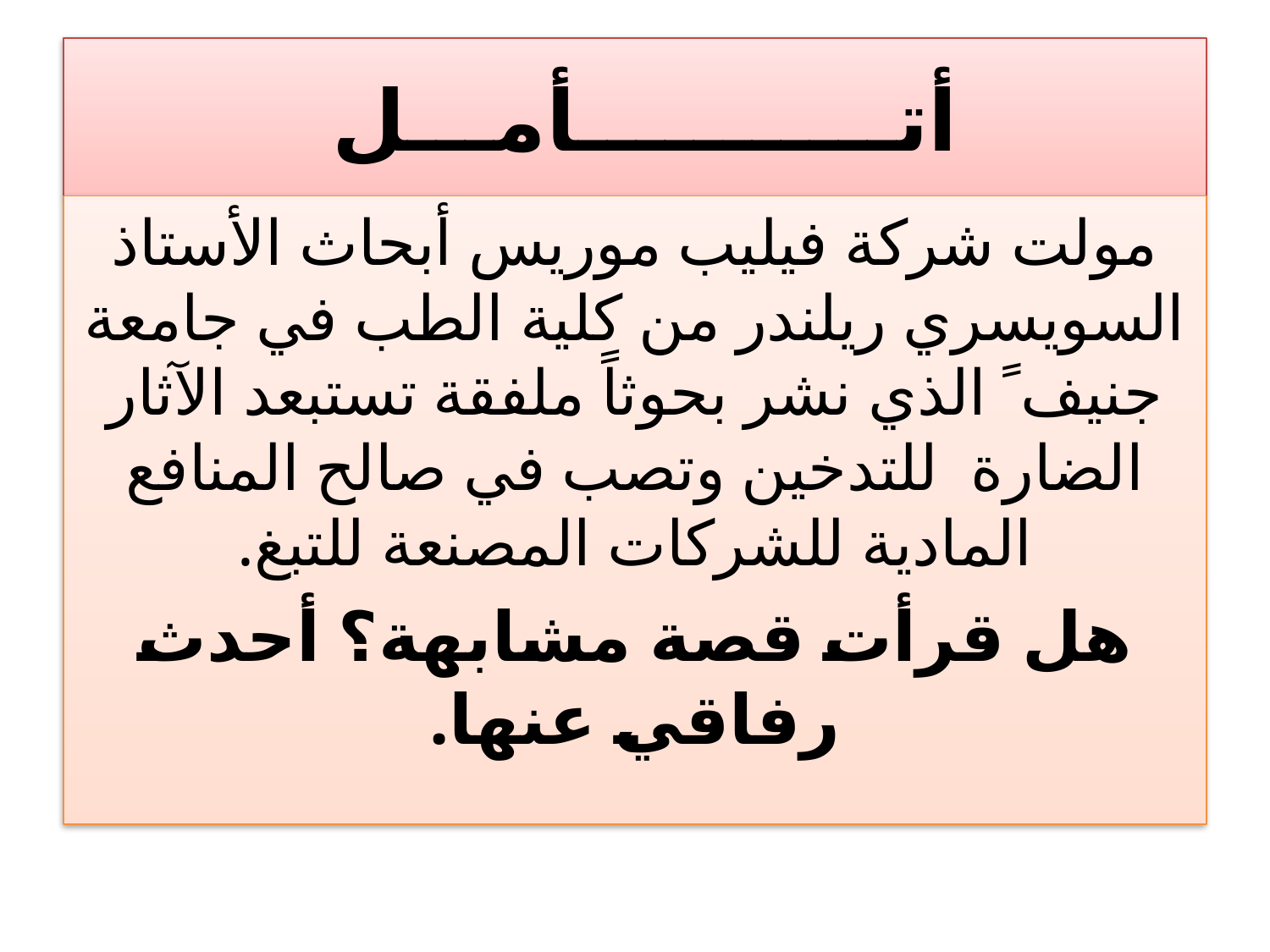

# أتـــــــــــأمـــل
مولت شركة فيليب موريس أبحاث الأستاذ السويسري ريلندر من كلية الطب في جامعة جنيف ً الذي نشر بحوثاً ملفقة تستبعد الآثار الضارة  للتدخين وتصب في صالح المنافع المادية للشركات المصنعة للتبغ.
هل قرأت قصة مشابهة؟ أحدث رفاقي عنها.